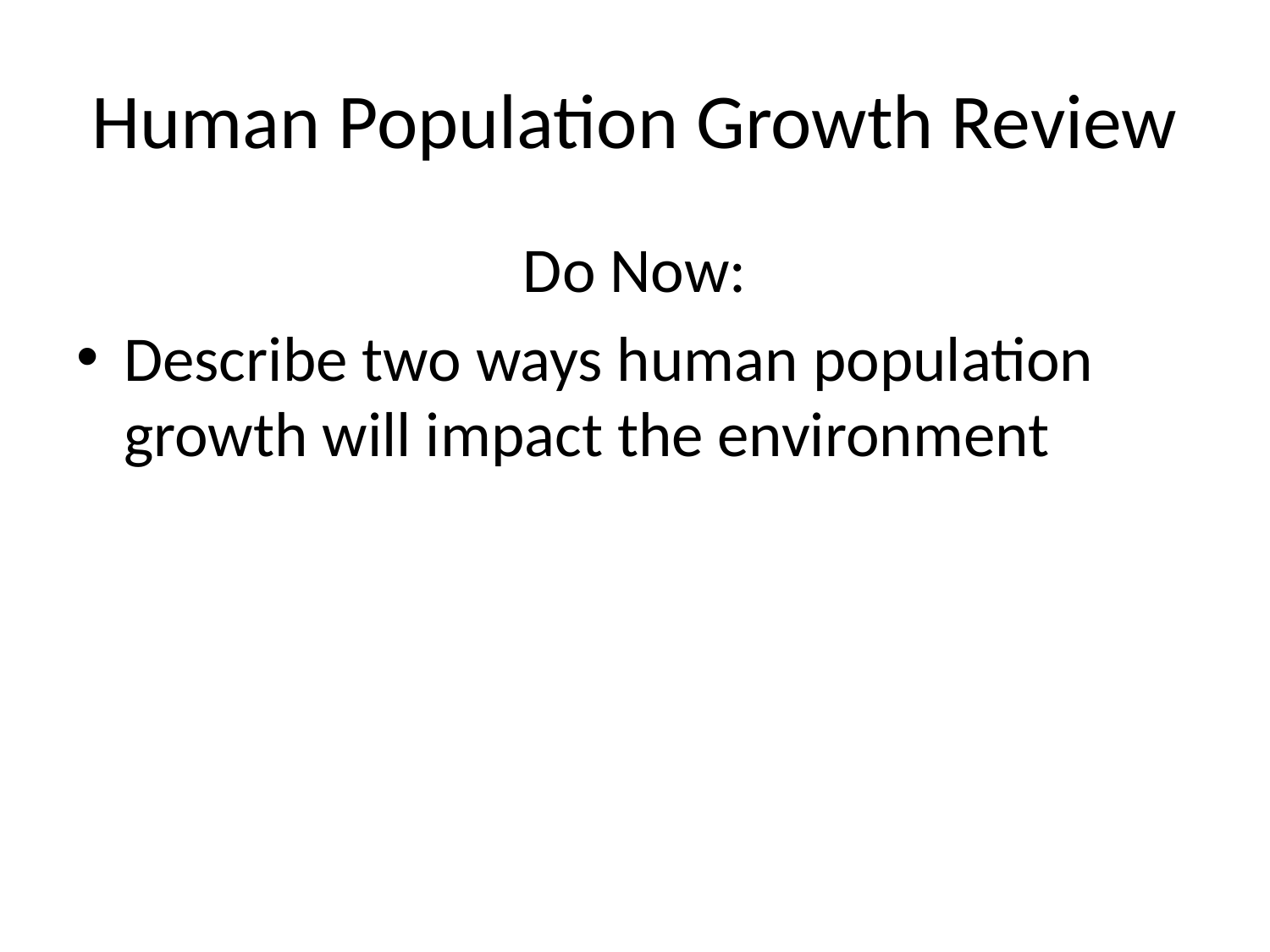

# Human Population Growth Review
Do Now:
Describe two ways human population growth will impact the environment